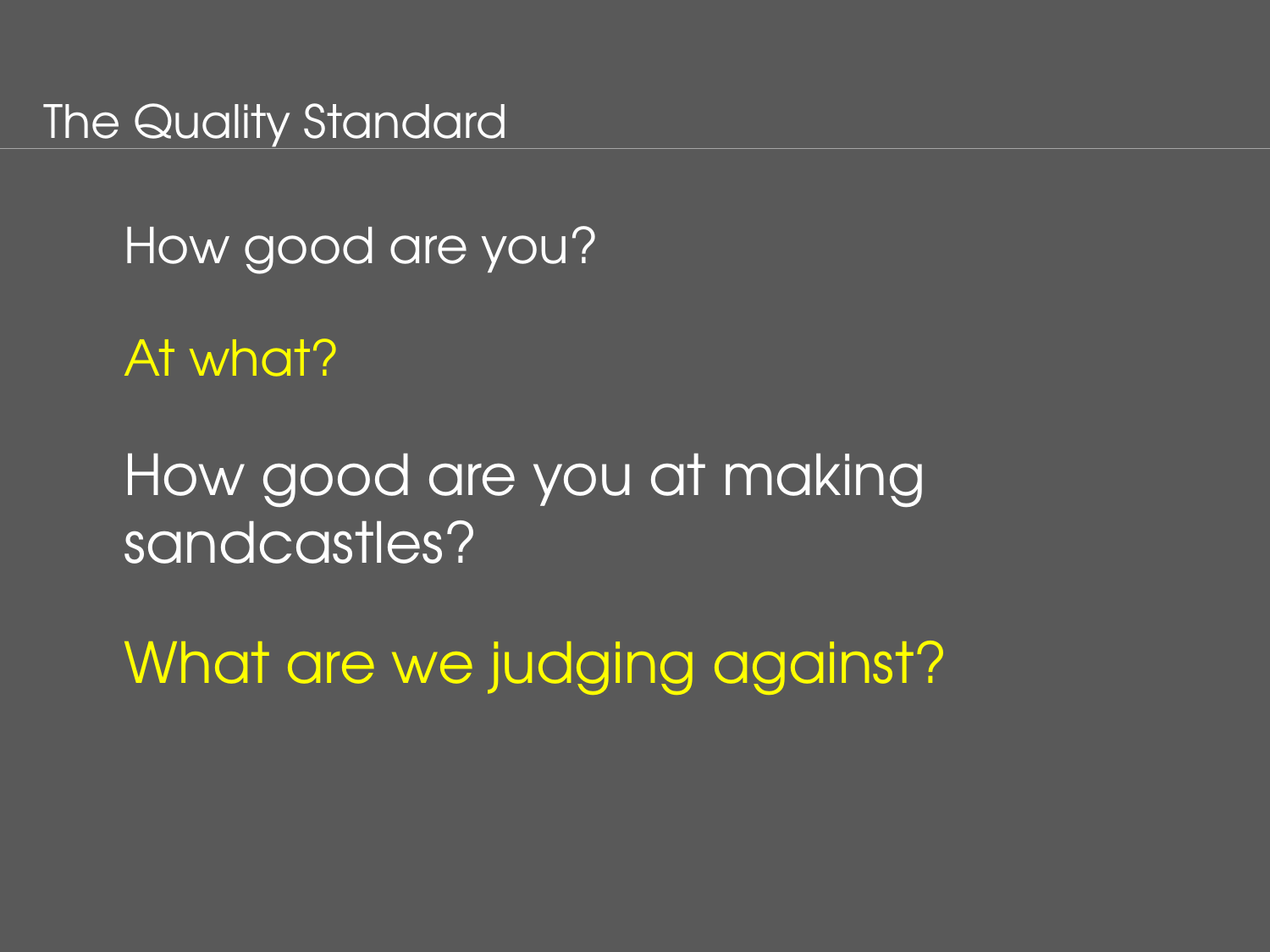

The Quality Standard

How good are you?
At what?
How good are you at making sandcastles?
What are we judging against?